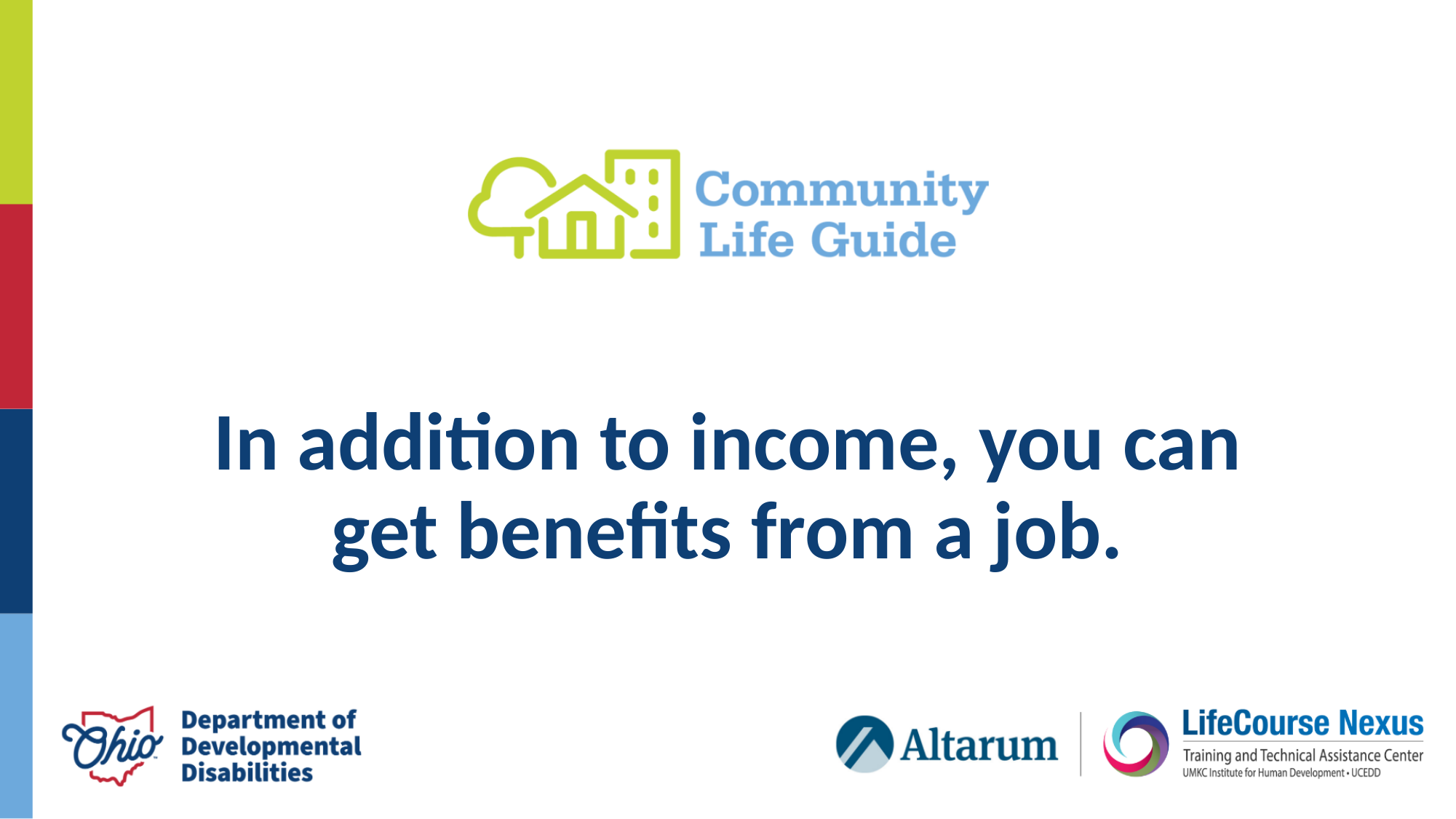

# In addition to income, you can get benefits from a job.